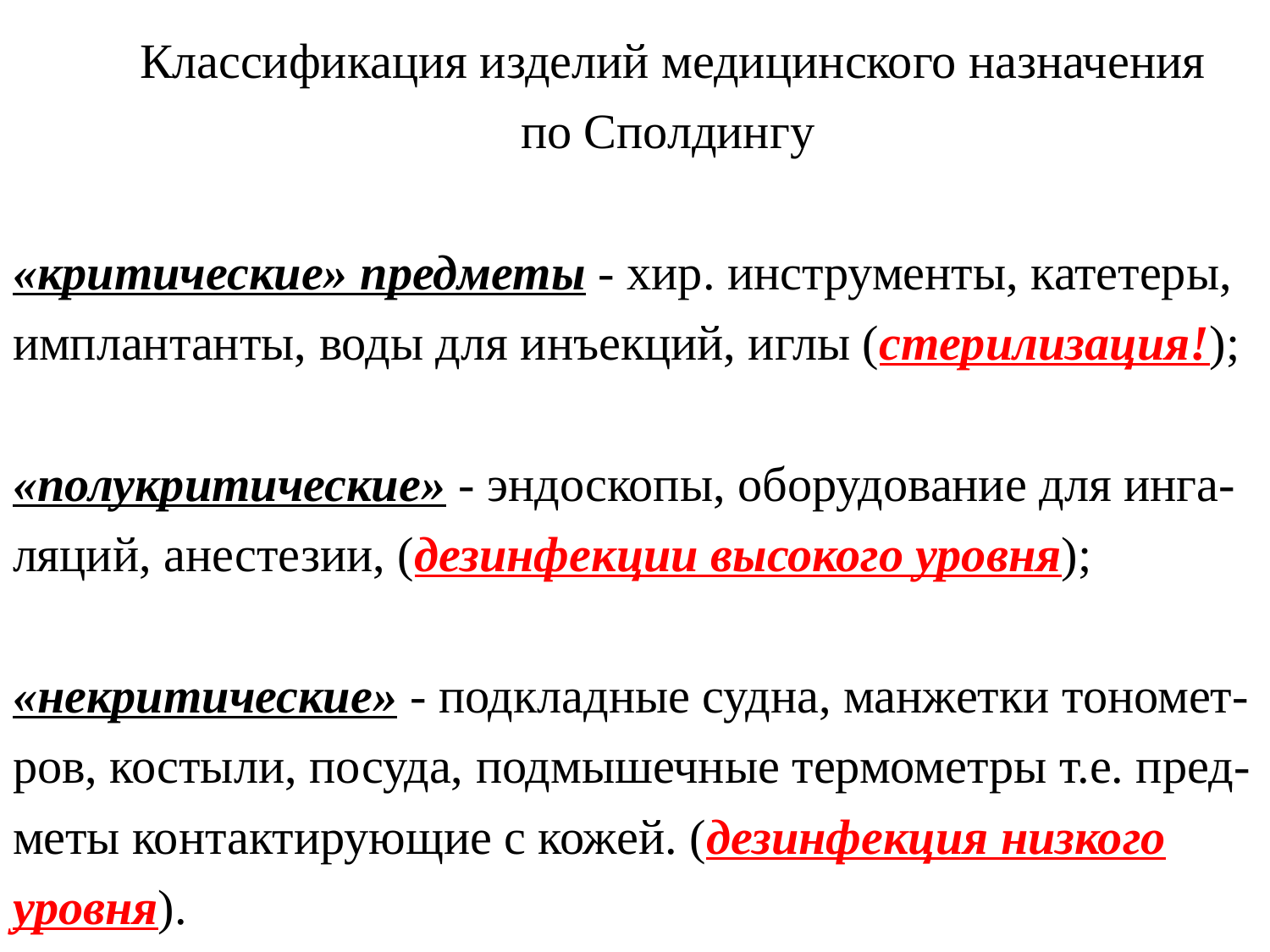

# Классификация изделий медицинского назначения по Сполдингу «критические» предметы - хир. инструменты, катетеры, имплантанты, воды для инъекций, иглы (стерилизация!); «полукритические» - эндоскопы, оборудование для инга-ляций, анестезии, (дезинфекции высокого уровня); «некритические» - подкладные судна, манжетки тономет-ров, костыли, посуда, подмышечные термометры т.е. пред-меты контактирующие с кожей. (дезинфекция низкого уровня).